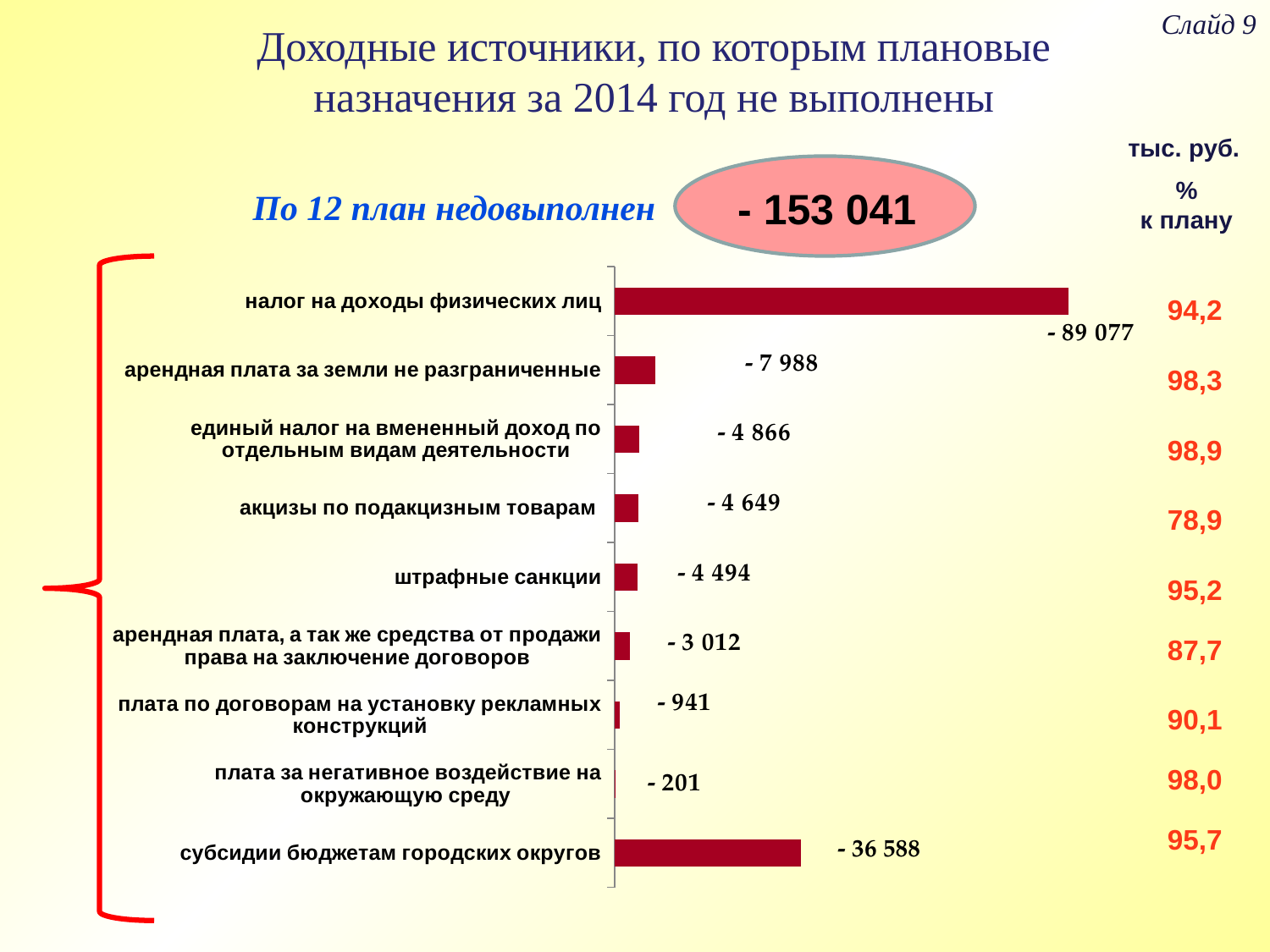

# Доходные источники, по которым плановые назначения за 2014 год не выполнены
Слайд 9
тыс. руб.

 %
к плану
- 153 041
По 12 план недовыполнен

### Chart

| Category | Ряд 1 |
|---|---|
| субсидии бюджетам городских округов | 36588.0 |
|  плата за негативное воздействие на окружающую среду | 201.0 |
| плата по договорам на установку рекламных конструкций | 941.0 |
| арендная плата, а так же средства от продажи права на заключение договоров | 3012.0 |
| штрафные санкции | 4494.0 |
| акцизы по подакцизным товарам  | 4649.0 |
| единый налог на вмененный доход по отдельным видам деятельности | 4866.0 |
| арендная плата за земли не разграниченные | 7988.0 |
| налог на доходы физических лиц | 89077.0 |
94,2
98,3
98,9
78,9
95,2
87,7
90,1
98,0
95,7
- 36 588